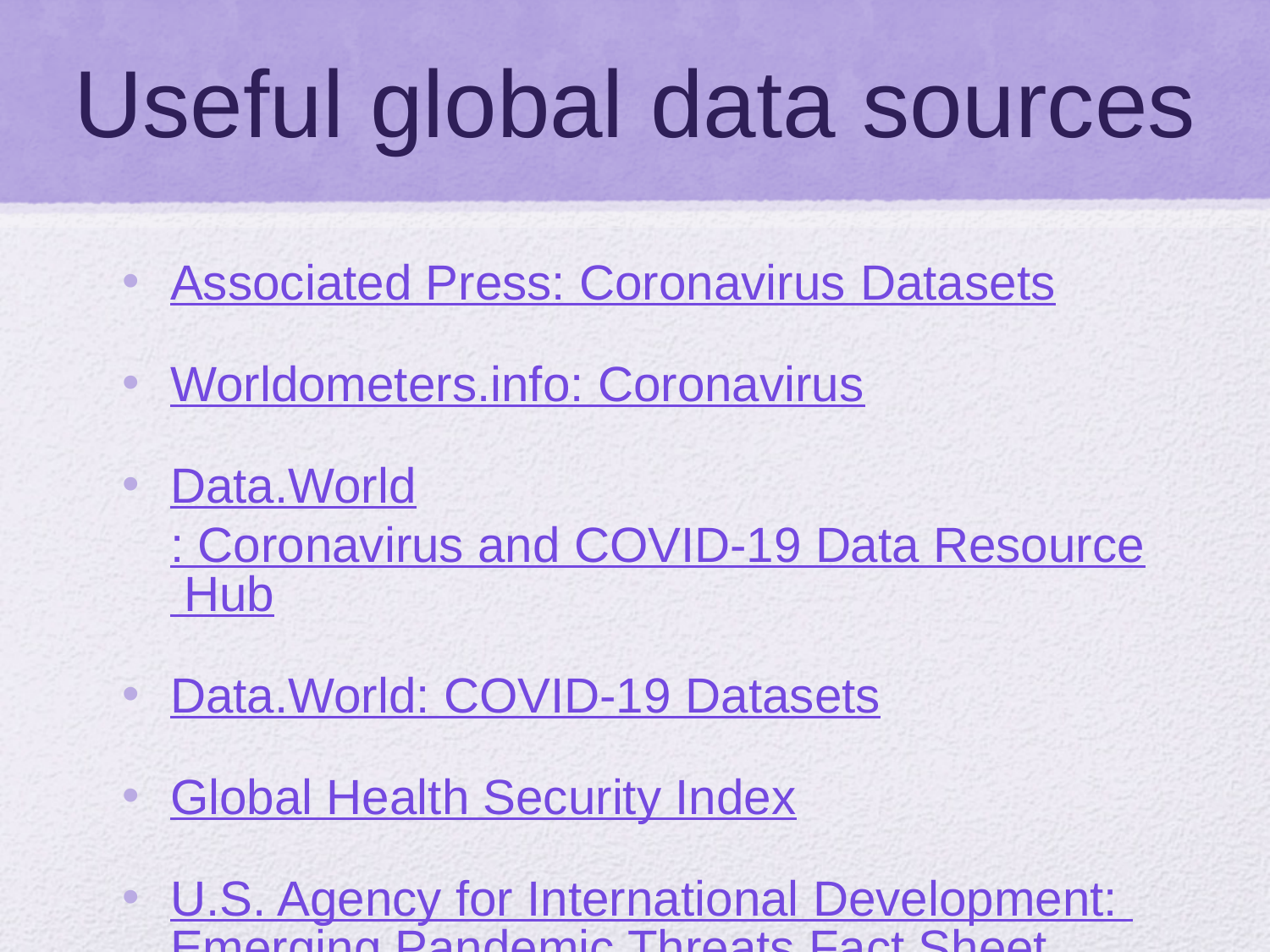

# Useful global data sources
Associated Press: Coronavirus Datasets
Worldometers.info: Coronavirus
Data.World: Coronavirus and COVID-19 Data Resource Hub
Data.World: COVID-19 Datasets
Global Health Security Index
U.S. Agency for International Development: Emerging Pandemic Threats Fact Sheet